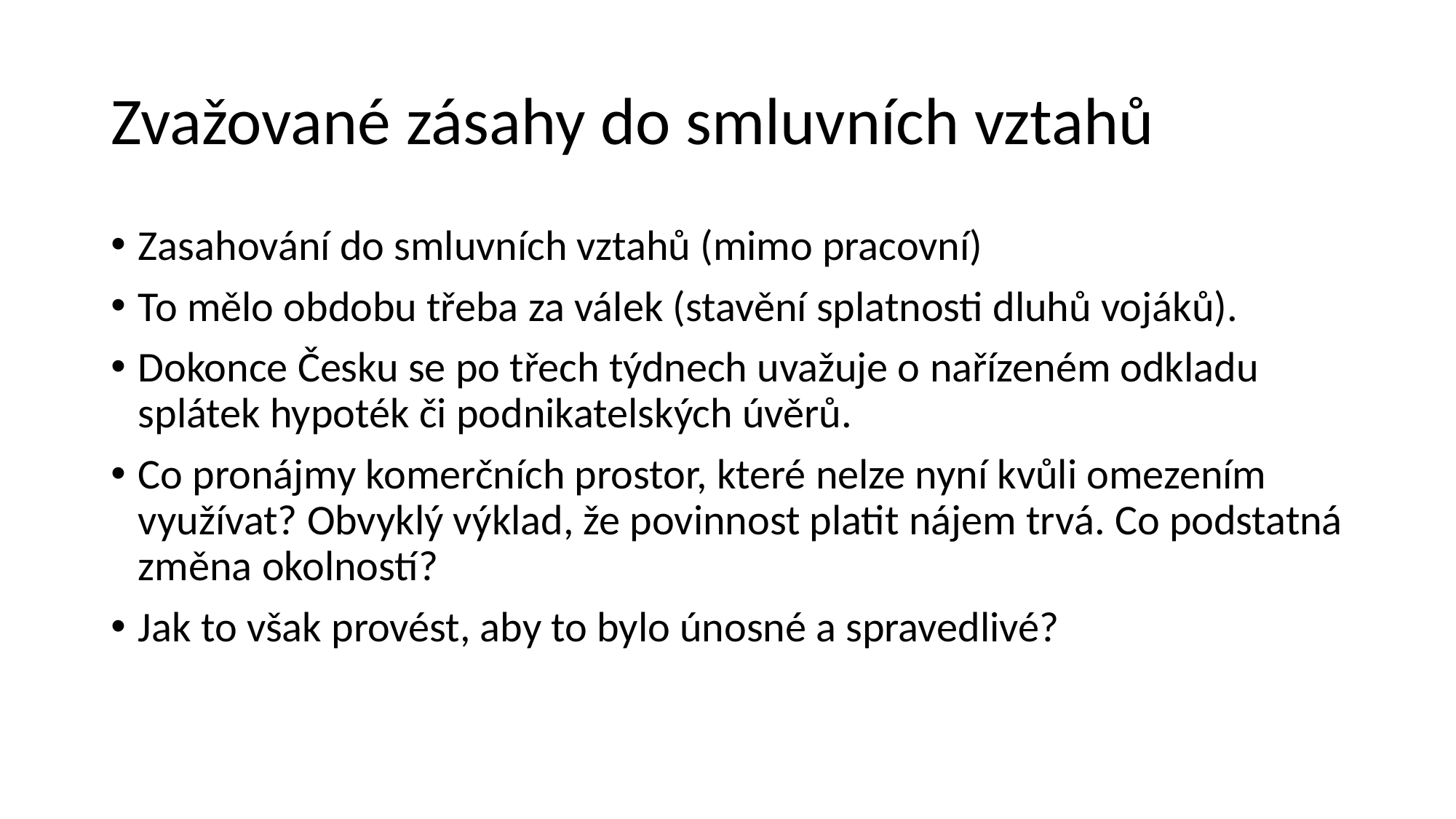

# Zvažované zásahy do smluvních vztahů
Zasahování do smluvních vztahů (mimo pracovní)
To mělo obdobu třeba za válek (stavění splatnosti dluhů vojáků).
Dokonce Česku se po třech týdnech uvažuje o nařízeném odkladu splátek hypoték či podnikatelských úvěrů.
Co pronájmy komerčních prostor, které nelze nyní kvůli omezením využívat? Obvyklý výklad, že povinnost platit nájem trvá. Co podstatná změna okolností?
Jak to však provést, aby to bylo únosné a spravedlivé?